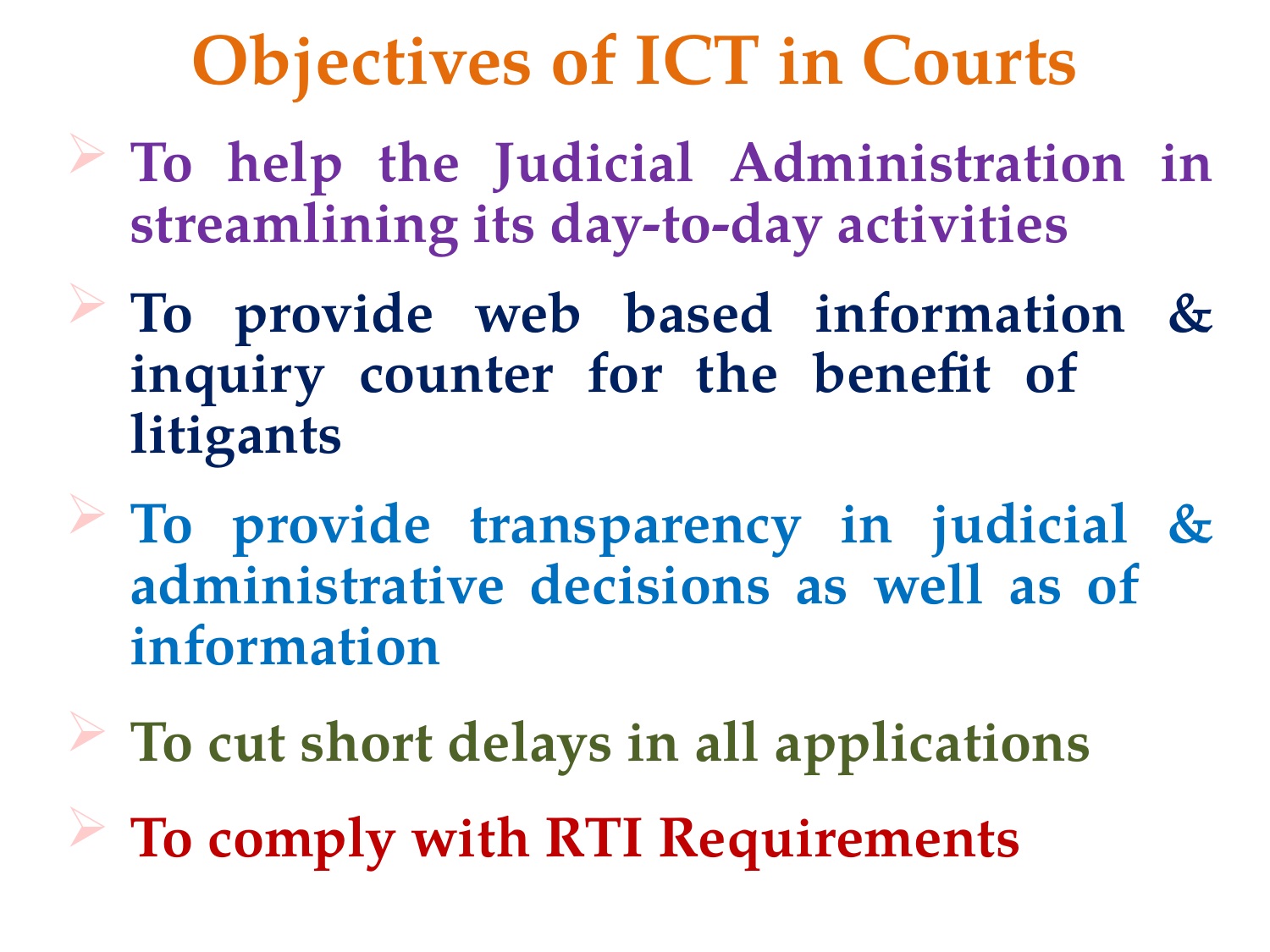

Objectives of ICT in Courts
To help the Judicial Administration in streamlining its day-to-day activities
To provide web based information & inquiry counter for the benefit of     litigants
To provide transparency in judicial & administrative decisions as well as of    information
To cut short delays in all applications
To comply with RTI Requirements